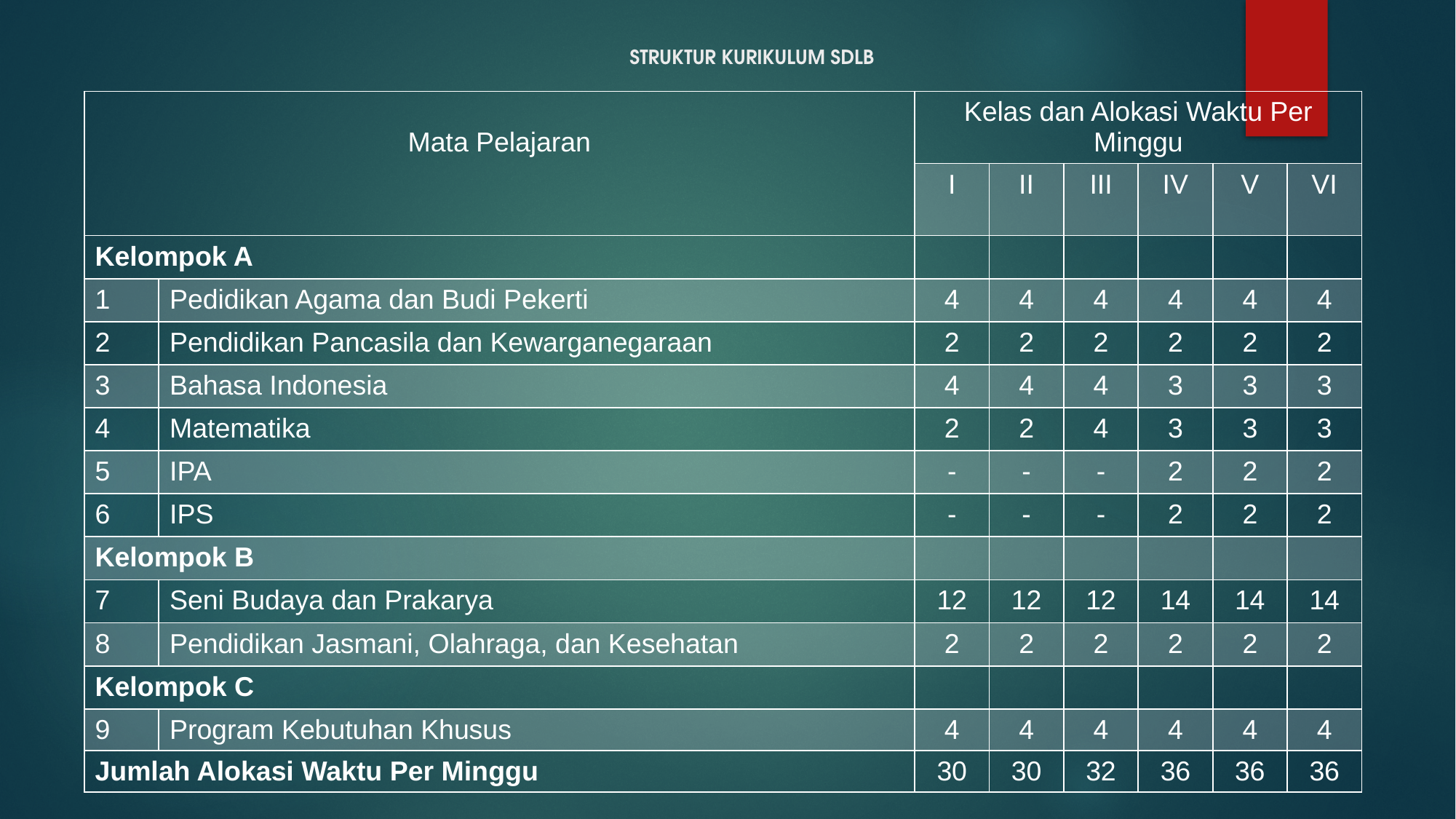

# STRUKTUR KURIKULUM SDLB
| Mata Pelajaran |  | Kelas dan Alokasi Waktu Per Minggu |  |  |  |  |  |
| --- | --- | --- | --- | --- | --- | --- | --- |
|  |  | I | II | III | IV | V | VI |
| Kelompok A |  |  |  |  |  |  |  |
| 1 | Pedidikan Agama dan Budi Pekerti | 4 | 4 | 4 | 4 | 4 | 4 |
| 2 | Pendidikan Pancasila dan Kewarganegaraan | 2 | 2 | 2 | 2 | 2 | 2 |
| 3 | Bahasa Indonesia | 4 | 4 | 4 | 3 | 3 | 3 |
| 4 | Matematika | 2 | 2 | 4 | 3 | 3 | 3 |
| 5 | IPA | - | - | - | 2 | 2 | 2 |
| 6 | IPS | - | - | - | 2 | 2 | 2 |
| Kelompok B |  |  |  |  |  |  |  |
| 7 | Seni Budaya dan Prakarya | 12 | 12 | 12 | 14 | 14 | 14 |
| 8 | Pendidikan Jasmani, Olahraga, dan Kesehatan | 2 | 2 | 2 | 2 | 2 | 2 |
| Kelompok C |  |  |  |  |  |  |  |
| 9 | Program Kebutuhan Khusus | 4 | 4 | 4 | 4 | 4 | 4 |
| Jumlah Alokasi Waktu Per Minggu |  | 30 | 30 | 32 | 36 | 36 | 36 |